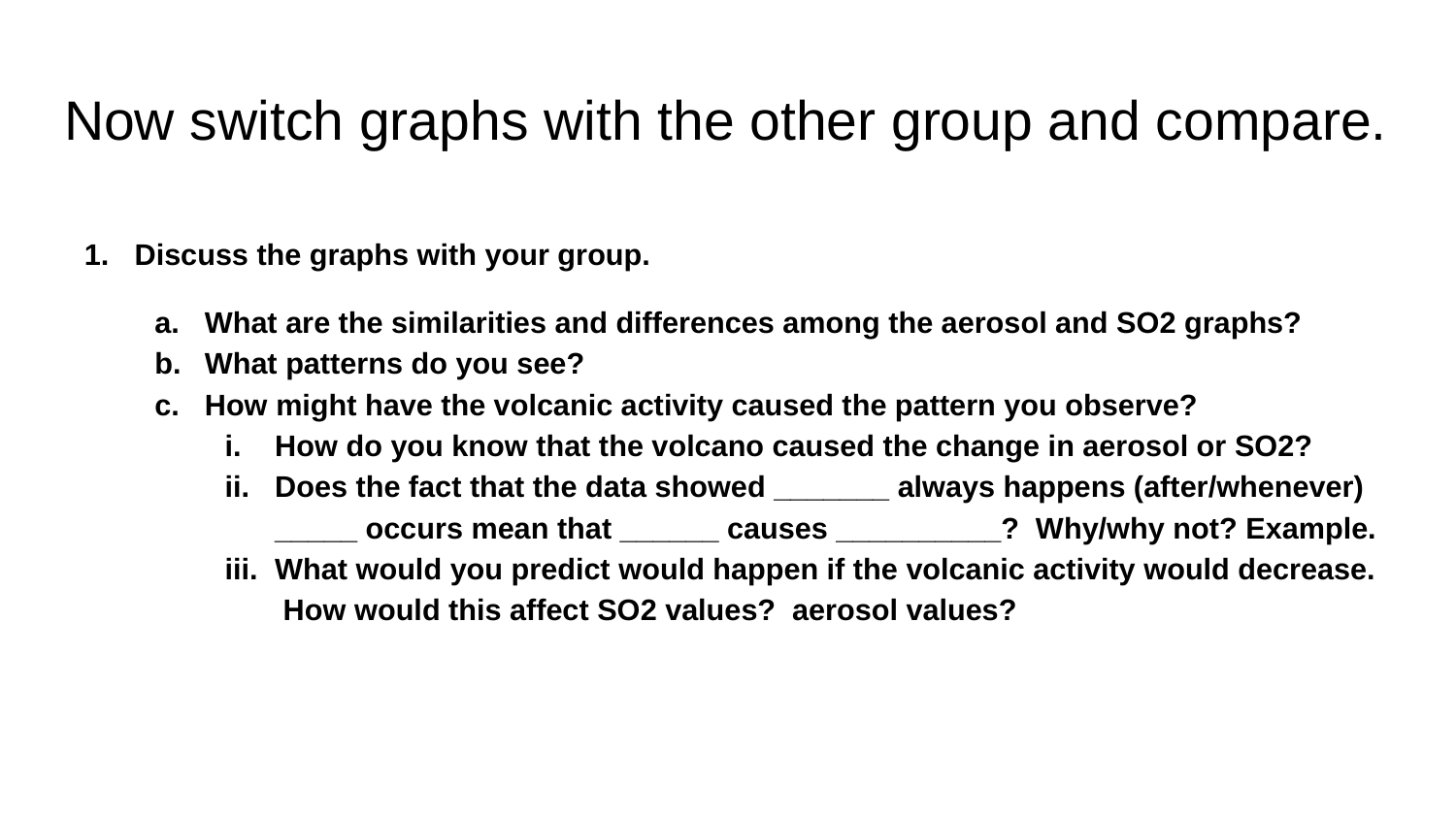

# Now switch graphs with the other group and compare.
Discuss the graphs with your group.
What are the similarities and differences among the aerosol and SO2 graphs?
What patterns do you see?
How might have the volcanic activity caused the pattern you observe?
How do you know that the volcano caused the change in aerosol or SO2?
Does the fact that the data showed _______ always happens (after/whenever) _____ occurs mean that ______ causes __________?  Why/why not? Example.
What would you predict would happen if the volcanic activity would decrease.  How would this affect SO2 values?  aerosol values?